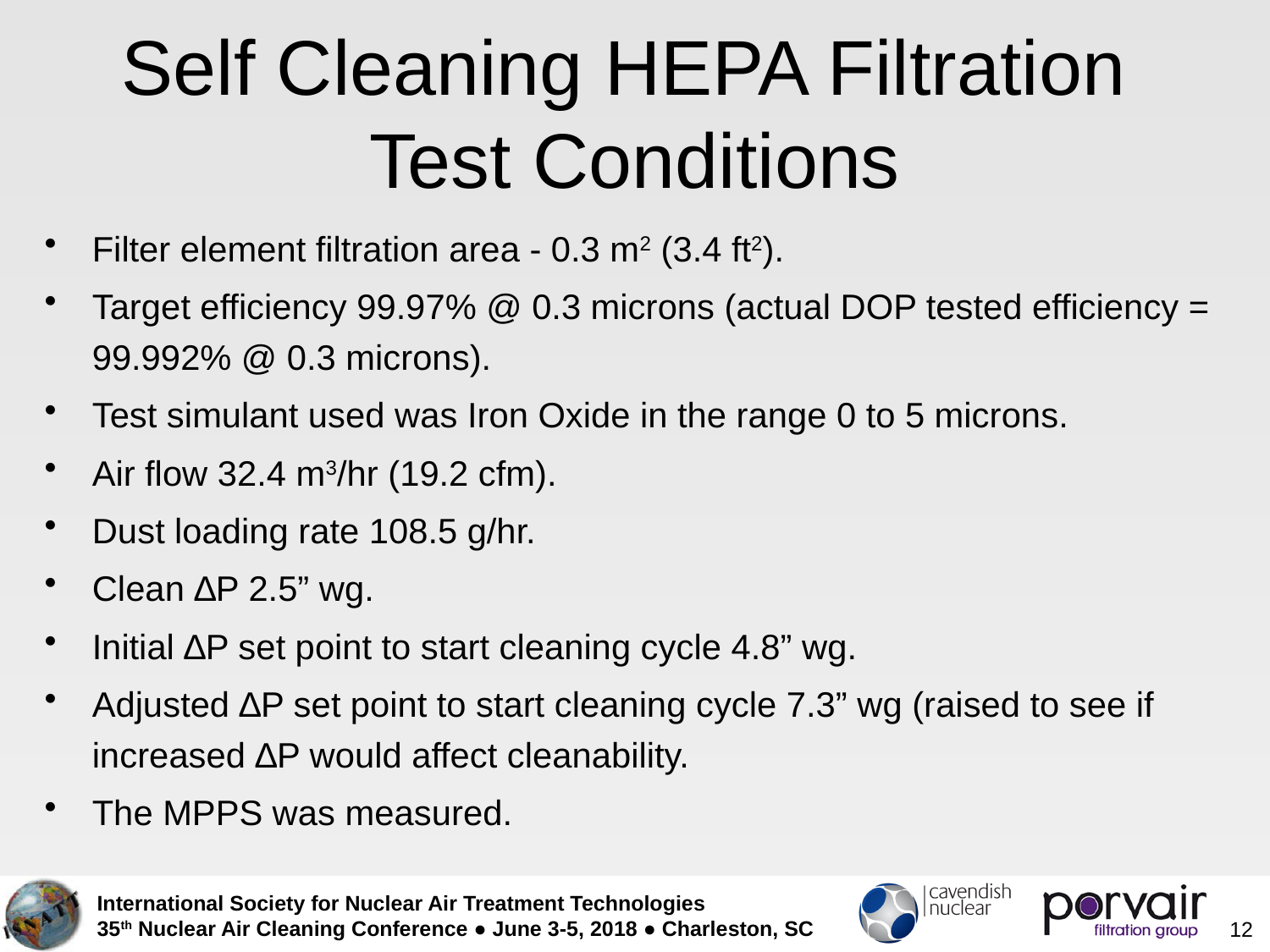

# Self Cleaning HEPA Filtration Test Conditions
Filter element filtration area - 0.3 m2 (3.4 ft2).
Target efficiency 99.97% @ 0.3 microns (actual DOP tested efficiency = 99.992% @ 0.3 microns).
Test simulant used was Iron Oxide in the range 0 to 5 microns.
Air flow 32.4 m3/hr (19.2 cfm).
Dust loading rate 108.5 g/hr.
Clean ∆P 2.5” wg.
Initial ∆P set point to start cleaning cycle 4.8” wg.
Adjusted ∆P set point to start cleaning cycle 7.3” wg (raised to see if increased ∆P would affect cleanability.
The MPPS was measured.